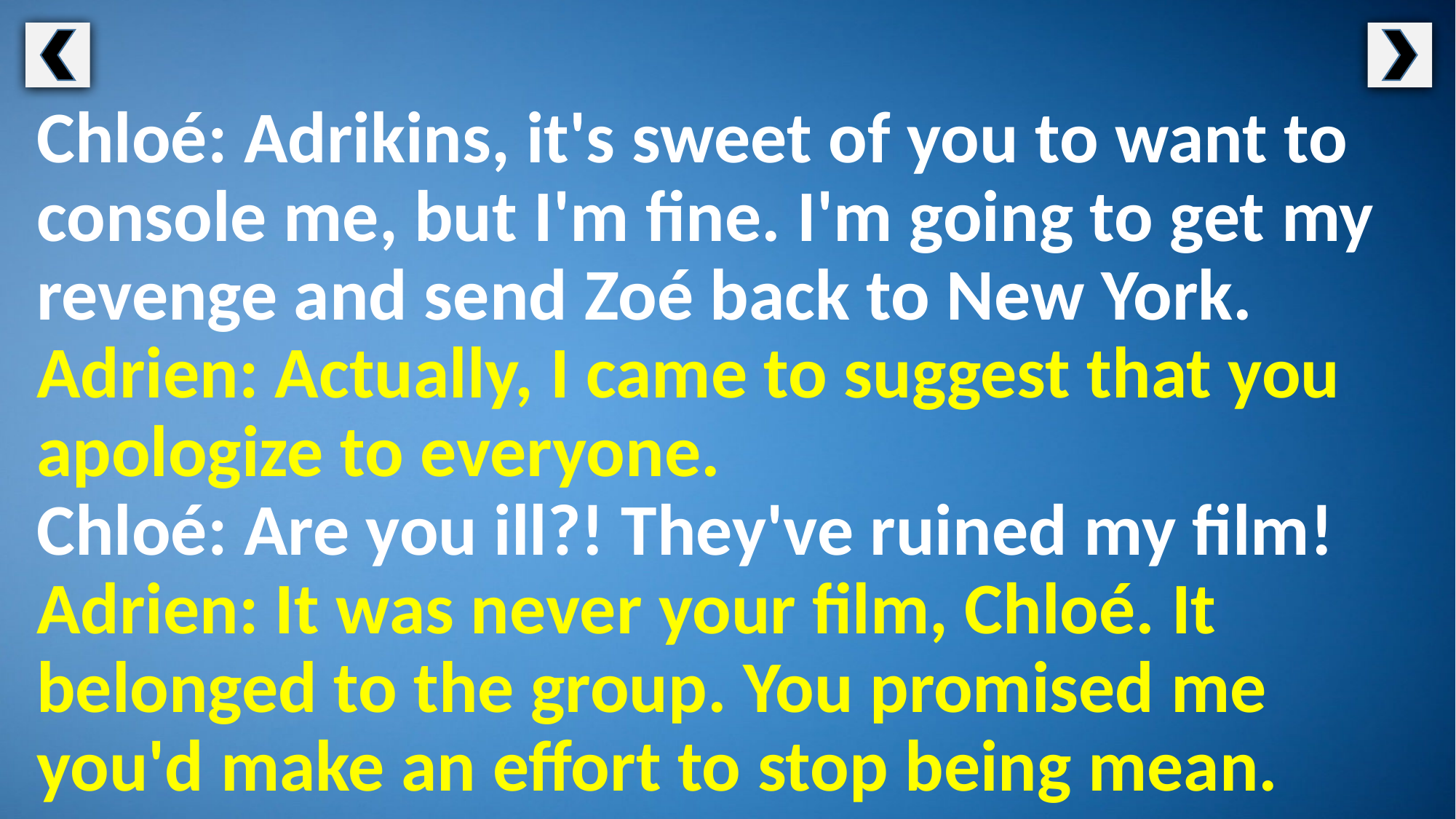

Chloé: Adrikins, it's sweet of you to want to console me, but I'm fine. I'm going to get my revenge and send Zoé back to New York.
Adrien: Actually, I came to suggest that you apologize to everyone.
Chloé: Are you ill?! They've ruined my film!
Adrien: It was never your film, Chloé. It belonged to the group. You promised me you'd make an effort to stop being mean.